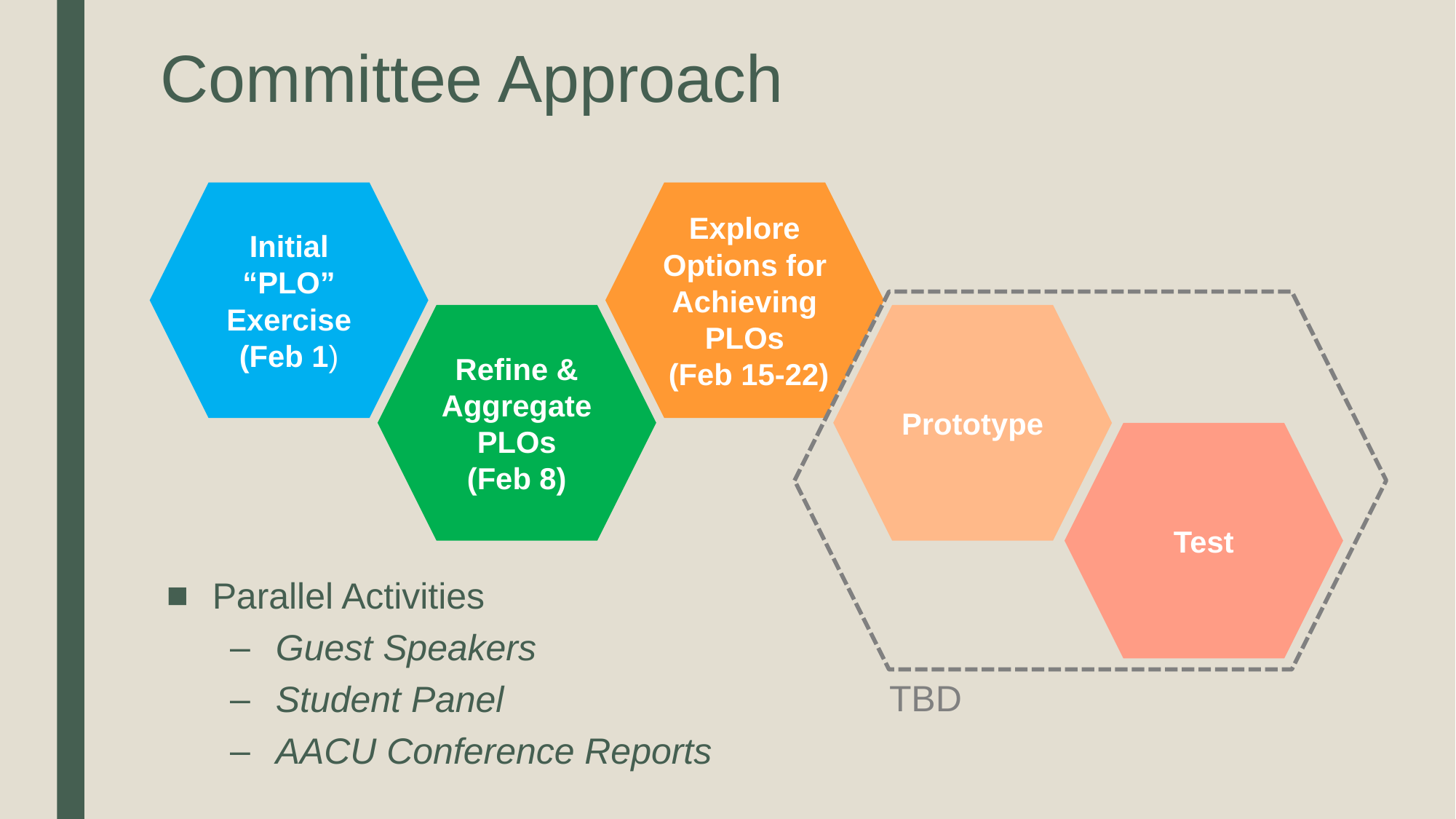

# Committee Approach
Initial “PLO” Exercise
(Feb 1)
Explore Options for Achieving PLOs
 (Feb 15-22)
Refine & Aggregate PLOs
(Feb 8)
Prototype
Test

TBD
Parallel Activities
Guest Speakers
Student Panel
AACU Conference Reports